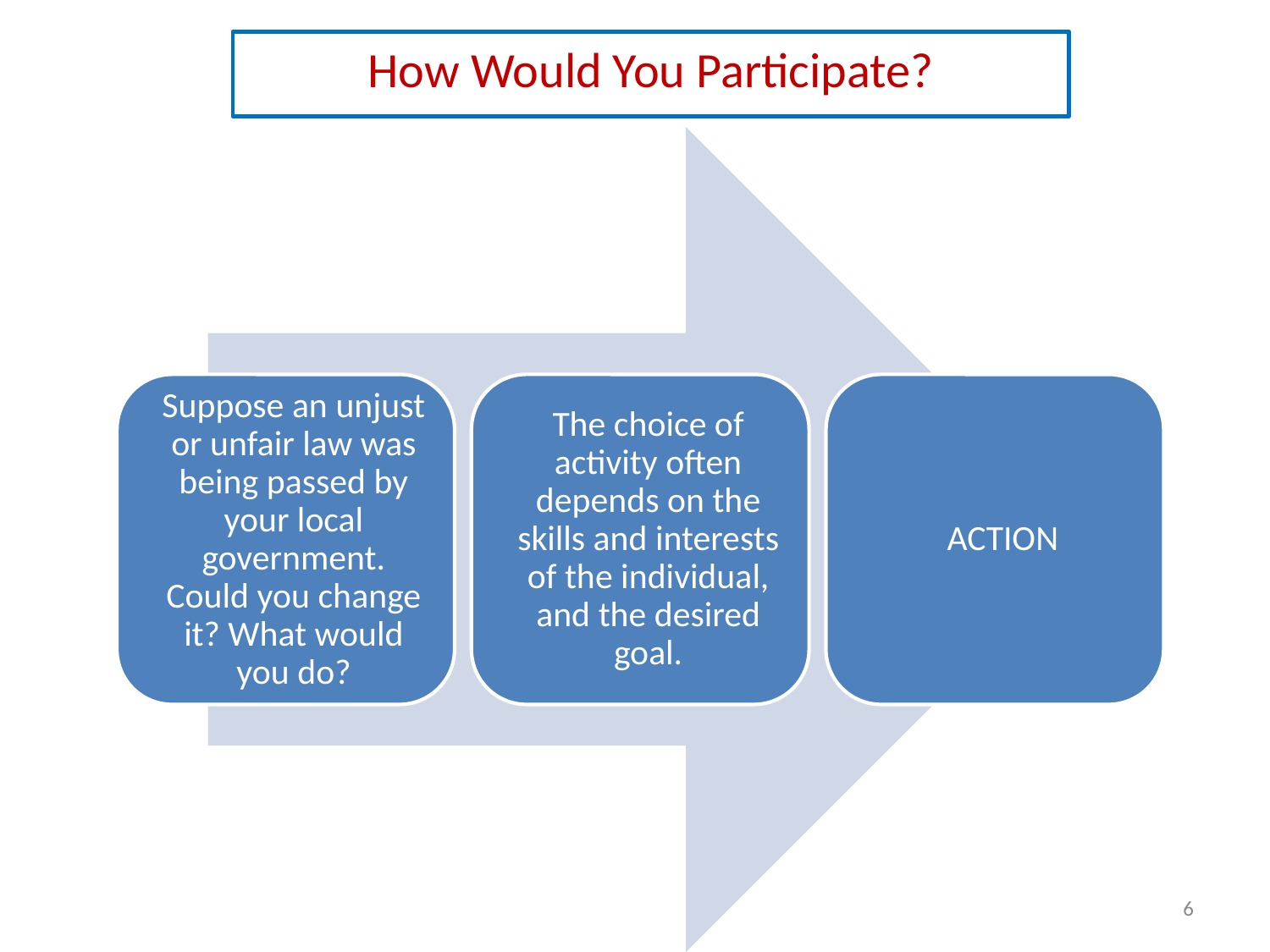

How Would You Participate?
Suppose an unjust or unfair law was being passed by your local government. Could you change it? What would you do?
The choice of activity often depends on the skills and interests of the individual, and the desired goal.
ACTION

6